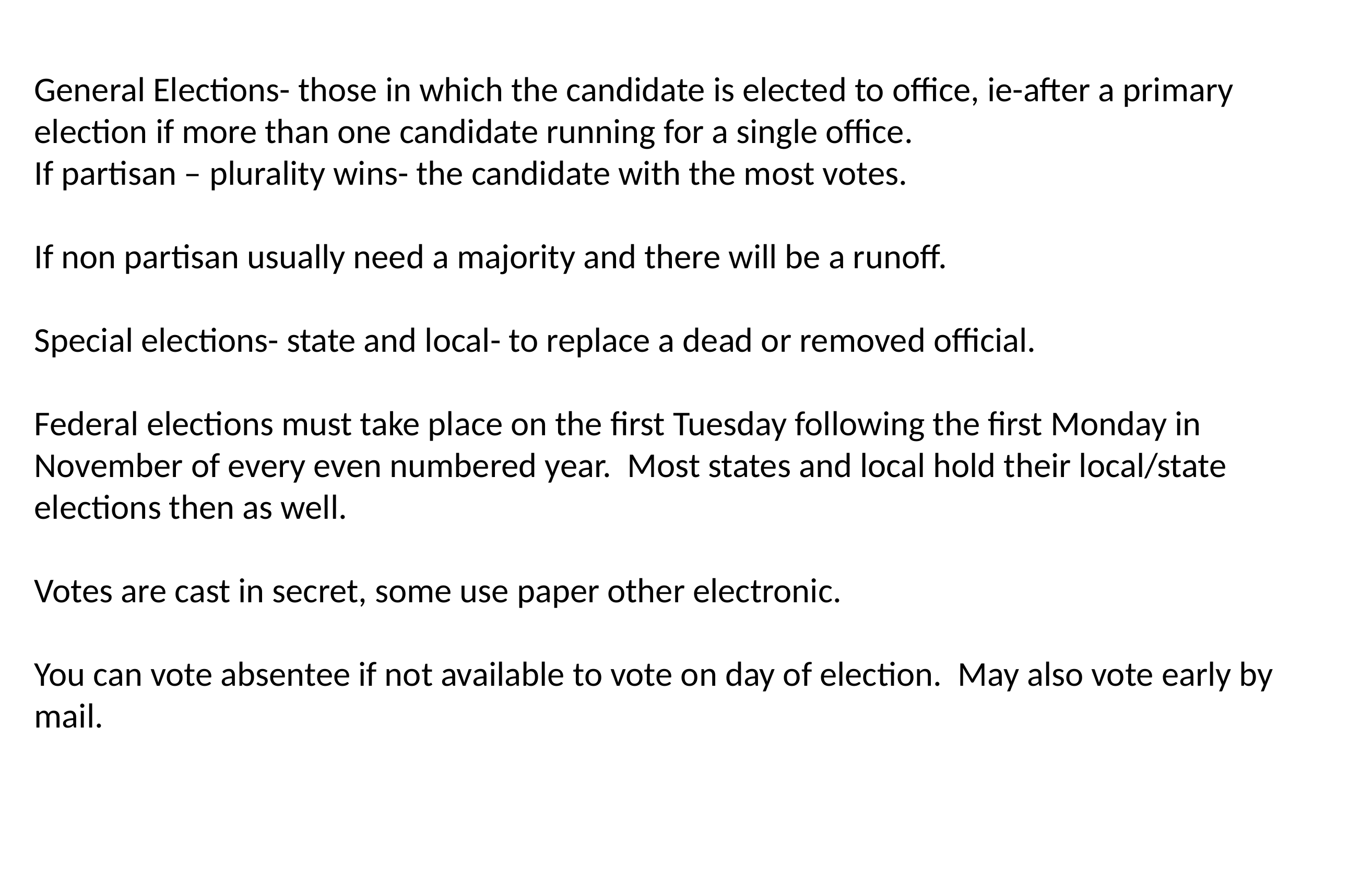

General Elections- those in which the candidate is elected to office, ie-after a primary election if more than one candidate running for a single office.
If partisan – plurality wins- the candidate with the most votes.

If non partisan usually need a majority and there will be a runoff.

Special elections- state and local- to replace a dead or removed official.

Federal elections must take place on the first Tuesday following the first Monday in November of every even numbered year.  Most states and local hold their local/state elections then as well.

Votes are cast in secret, some use paper other electronic.

You can vote absentee if not available to vote on day of election.  May also vote early by mail.